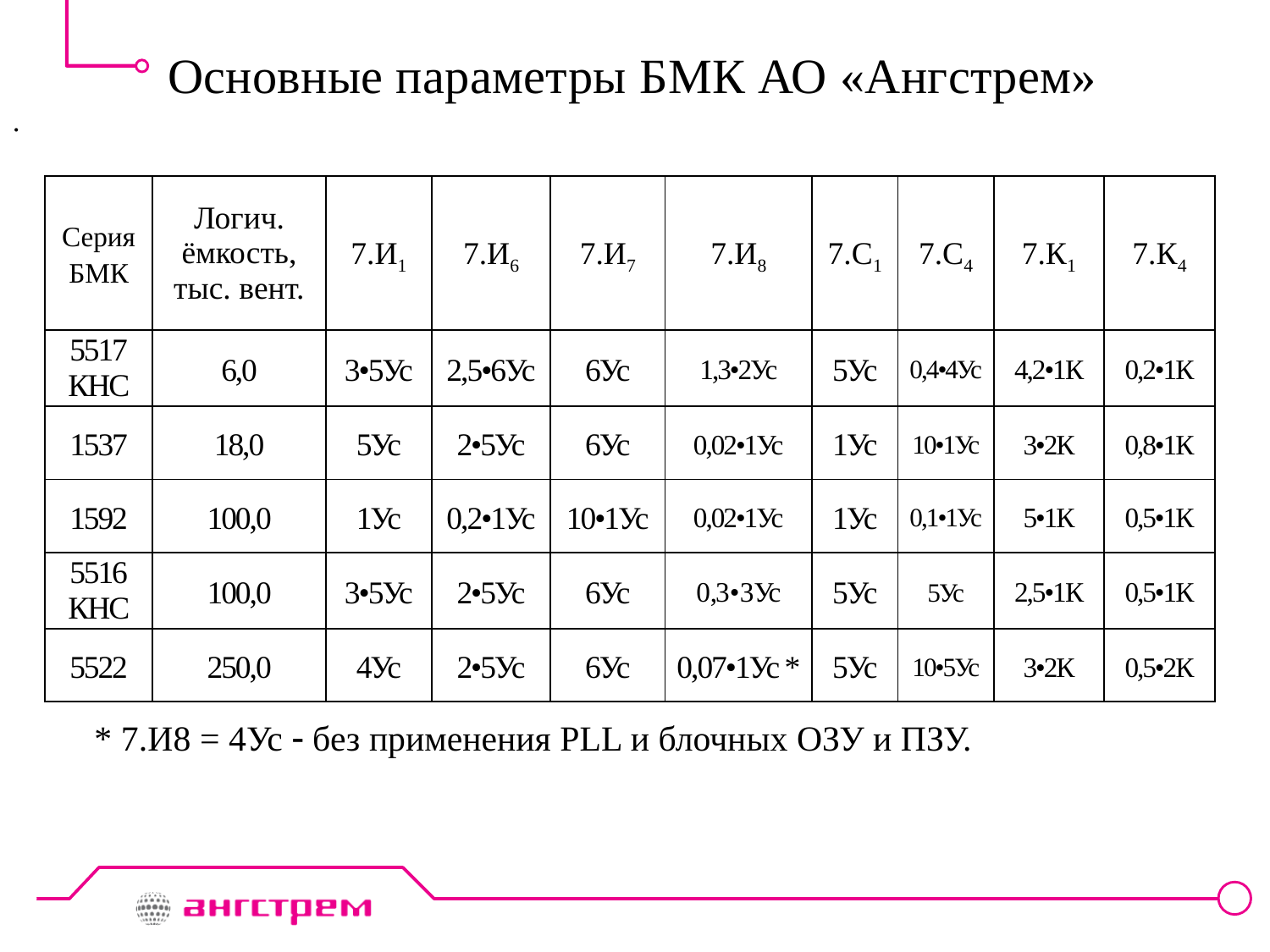

# Основные параметры БМК АО «Ангстрем»
.
| Серия БМК | Логич. ёмкость, тыс. вент. | 7.И1 | 7.И6 | 7.И7 | 7.И8 | 7.С1 | 7.С4 | 7.К1 | 7.К4 |
| --- | --- | --- | --- | --- | --- | --- | --- | --- | --- |
| 5517 КНС | 6,0 | 3•5Ус | 2,5•6Ус | 6Ус | 1,3•2Ус | 5Ус | 0,4•4Ус | 4,2•1К | 0,2•1К |
| 1537 | 18,0 | 5Ус | 2•5Ус | 6Ус | 0,02•1Ус | 1Ус | 10•1Ус | 3•2К | 0,8•1К |
| 1592 | 100,0 | 1Ус | 0,2•1Ус | 10•1Ус | 0,02•1Ус | 1Ус | 0,1•1Ус | 5•1К | 0,5•1К |
| 5516 КНС | 100,0 | 3•5Ус | 2•5Ус | 6Ус | 0,3•3Ус | 5Ус | 5Ус | 2,5•1К | 0,5•1К |
| 5522 | 250,0 | 4Ус | 2•5Ус | 6Ус | 0,07•1Ус \* | 5Ус | 10•5Ус | 3•2К | 0,5•2К |
   * 7.И8 = 4Ус − без применения PLL и блочных ОЗУ и ПЗУ.

3